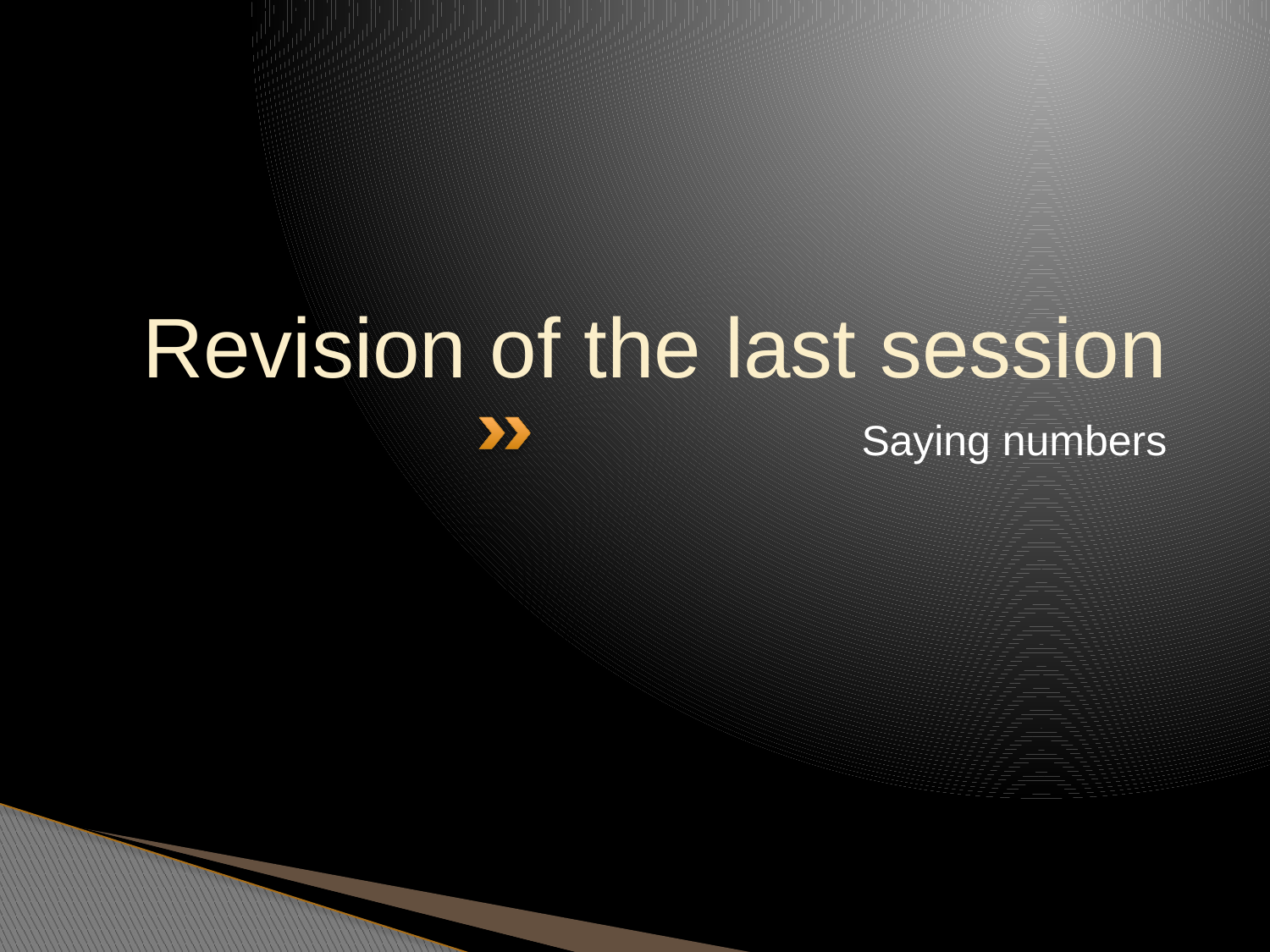

# Revision of the last session
Saying numbers